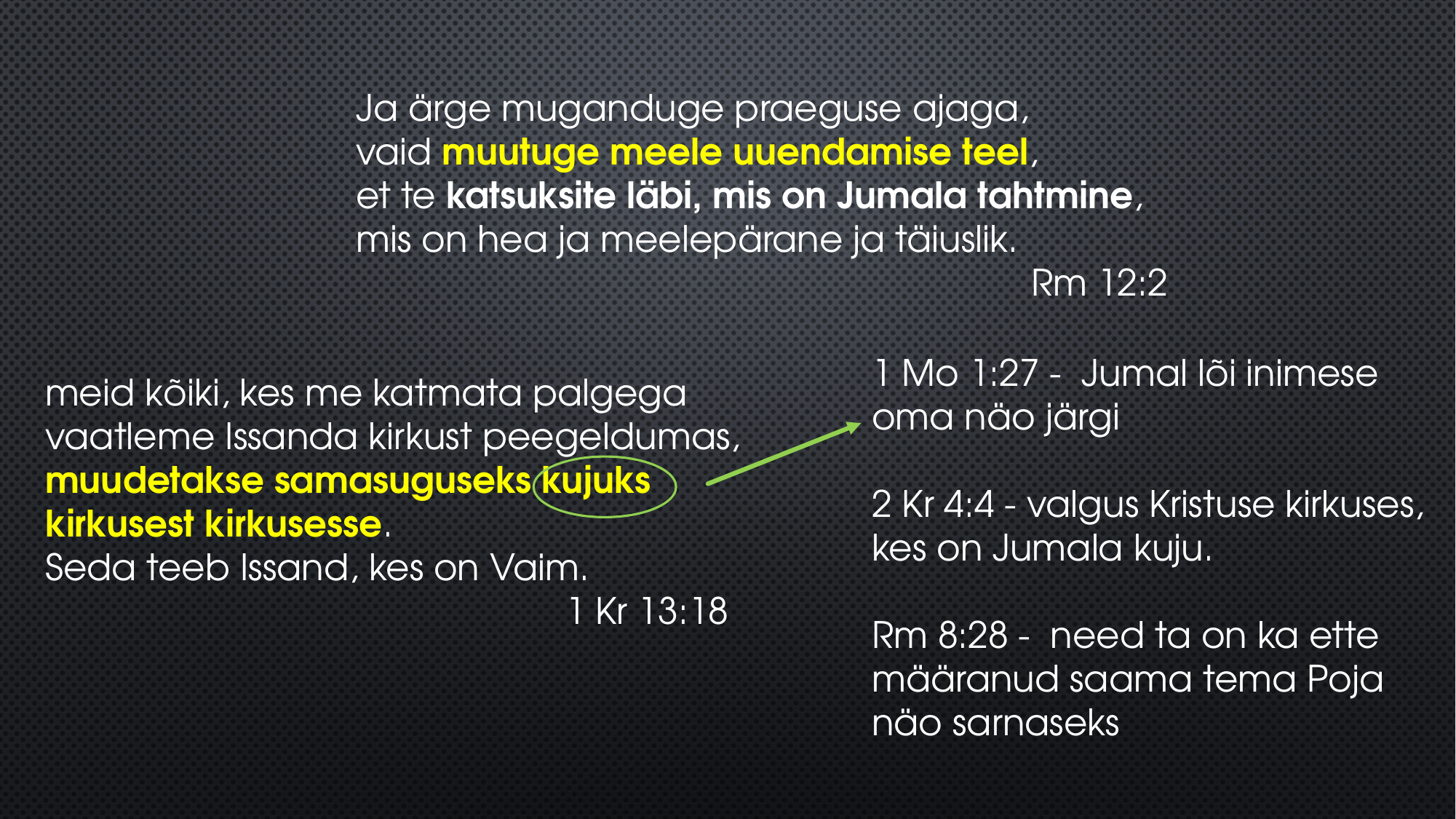

Ja ärge muganduge praeguse ajaga,
vaid muutuge meele uuendamise teel,
et te katsuksite läbi, mis on Jumala tahtmine, mis on hea ja meelepärane ja täiuslik.
                     Rm 12:2
1 Mo 1:27 -  Jumal lõi inimese oma näo järgi

2 Kr 4:4 - valgus Kristuse kirkuses, kes on Jumala kuju.

Rm 8:28 -  need ta on ka ette määranud saama tema Poja näo sarnaseks
meid kõiki, kes me katmata palgega vaatleme Issanda kirkust peegeldumas,
muudetakse samasuguseks kujuks
kirkusest kirkusesse.
Seda teeb Issand, kes on Vaim.
                                                    1 Kr 13:18